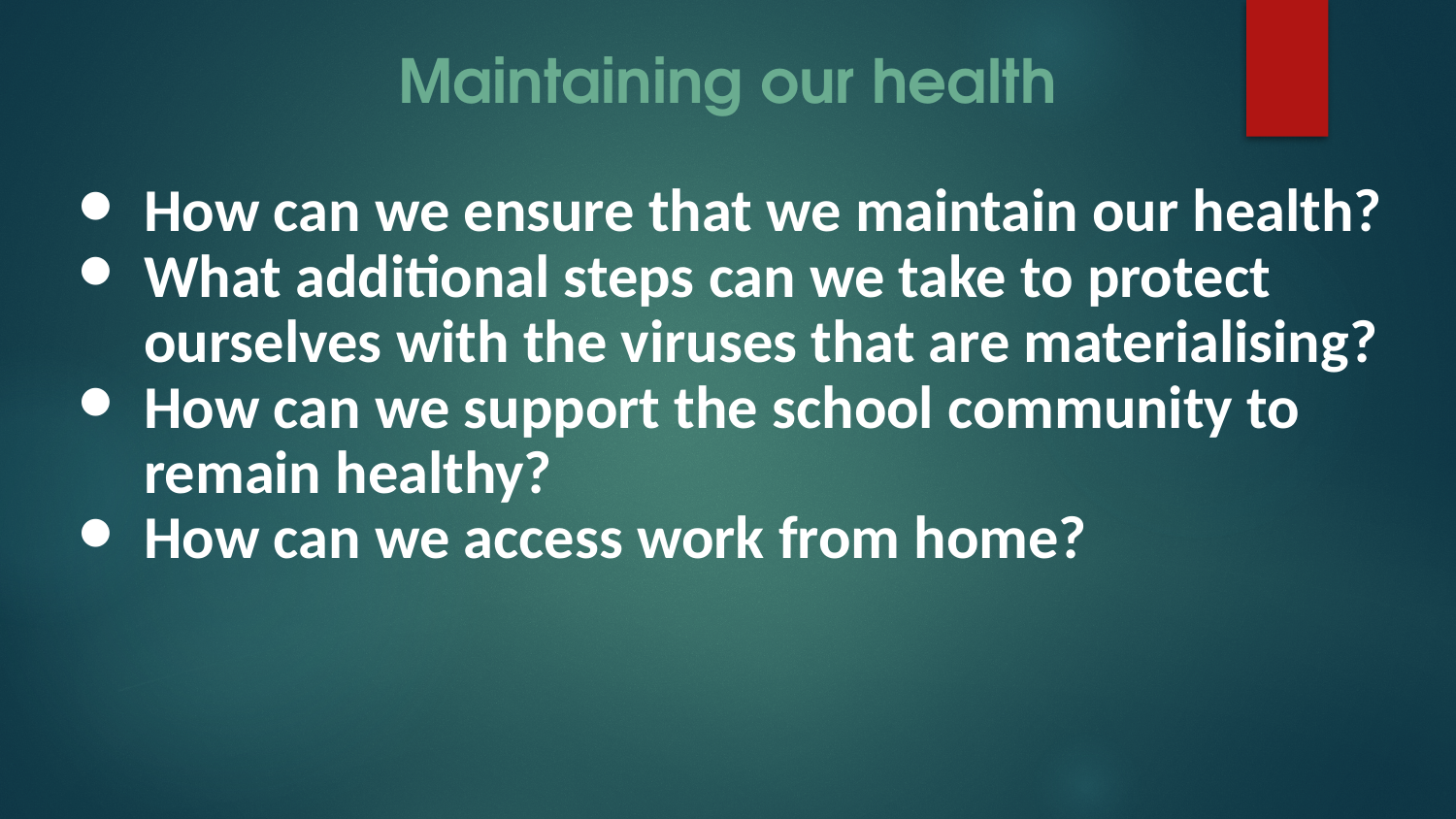

Maintaining our health
How can we ensure that we maintain our health?
What additional steps can we take to protect ourselves with the viruses that are materialising?
How can we support the school community to remain healthy?
How can we access work from home?